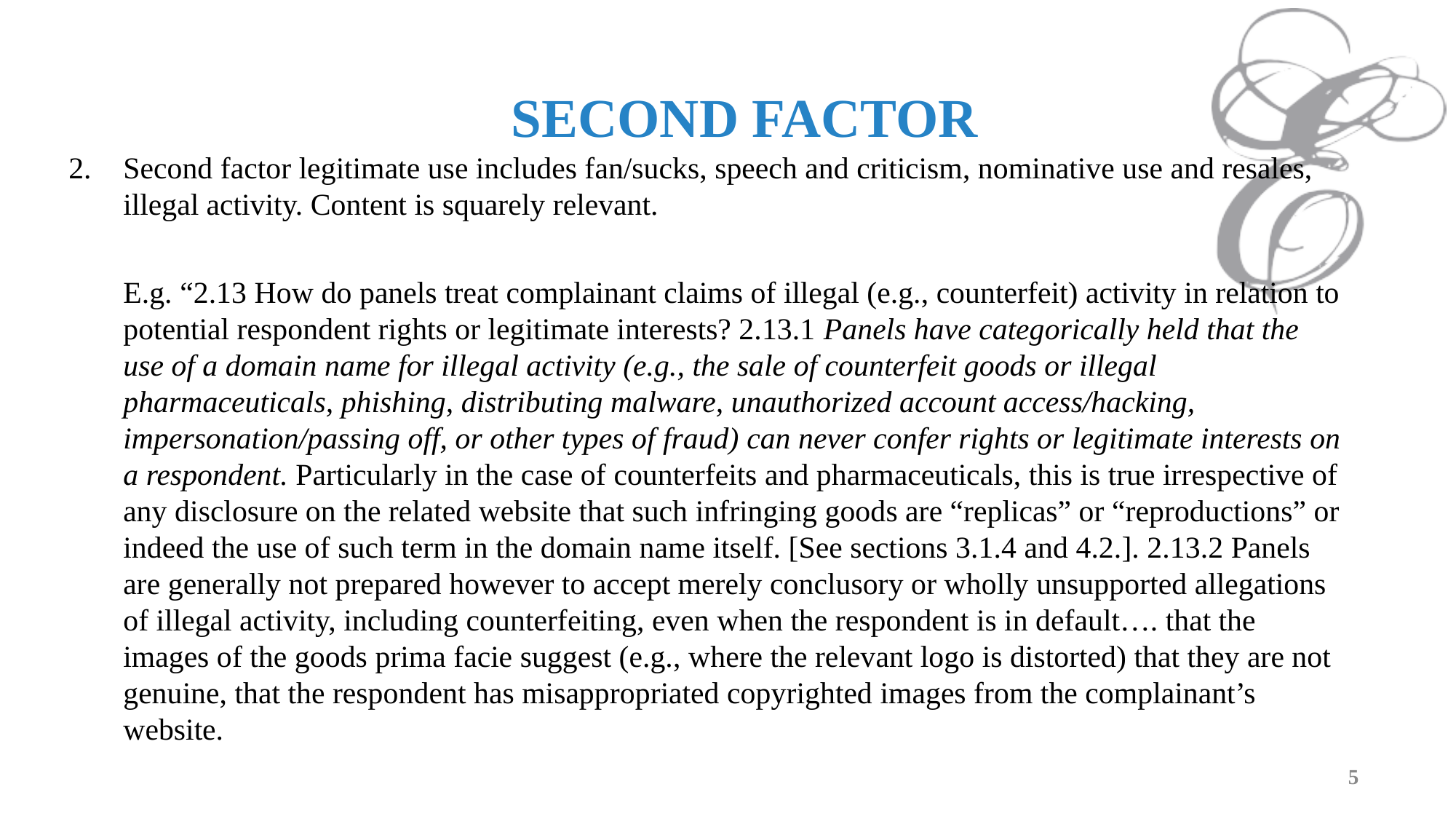

SECOND FACTOR

Second factor legitimate use includes fan/sucks, speech and criticism, nominative use and resales, illegal activity. Content is squarely relevant.

E.g. “2.13 How do panels treat complainant claims of illegal (e.g., counterfeit) activity in relation to potential respondent rights or legitimate interests? 2.13.1 Panels have categorically held that the use of a domain name for illegal activity (e.g., the sale of counterfeit goods or illegal pharmaceuticals, phishing, distributing malware, unauthorized account access/hacking, impersonation/passing off, or other types of fraud) can never confer rights or legitimate interests on a respondent. Particularly in the case of counterfeits and pharmaceuticals, this is true irrespective of any disclosure on the related website that such infringing goods are “replicas” or “reproductions” or indeed the use of such term in the domain name itself. [See sections 3.1.4 and 4.2.]. 2.13.2 Panels are generally not prepared however to accept merely conclusory or wholly unsupported allegations of illegal activity, including counterfeiting, even when the respondent is in default…. that the images of the goods prima facie suggest (e.g., where the relevant logo is distorted) that they are not genuine, that the respondent has misappropriated copyrighted images from the complainant’s website.
5